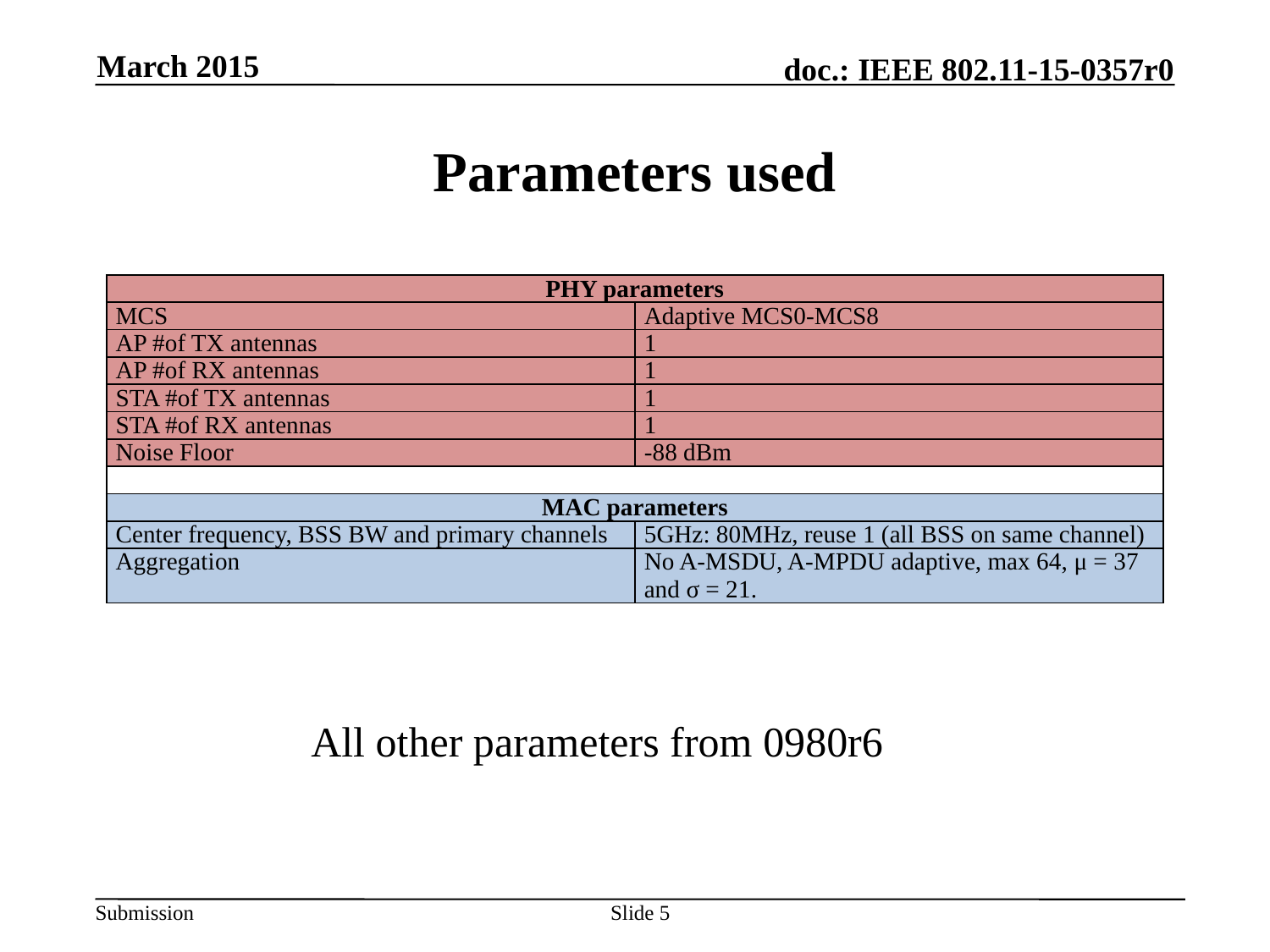

March 2015
# Parameters used
| PHY parameters |  |
| --- | --- |
| MCS | Adaptive MCS0-MCS8 |
| AP #of TX antennas | 1 |
| AP #of RX antennas | 1 |
| STA #of TX antennas | 1 |
| STA #of RX antennas | 1 |
| Noise Floor | -88 dBm |
|  |  |
| MAC parameters |  |
| Center frequency, BSS BW and primary channels | 5GHz: 80MHz, reuse 1 (all BSS on same channel) |
| Aggregation | No A-MSDU, A-MPDU adaptive, max 64, μ = 37 and σ = 21. |
All other parameters from 0980r6
Slide 5